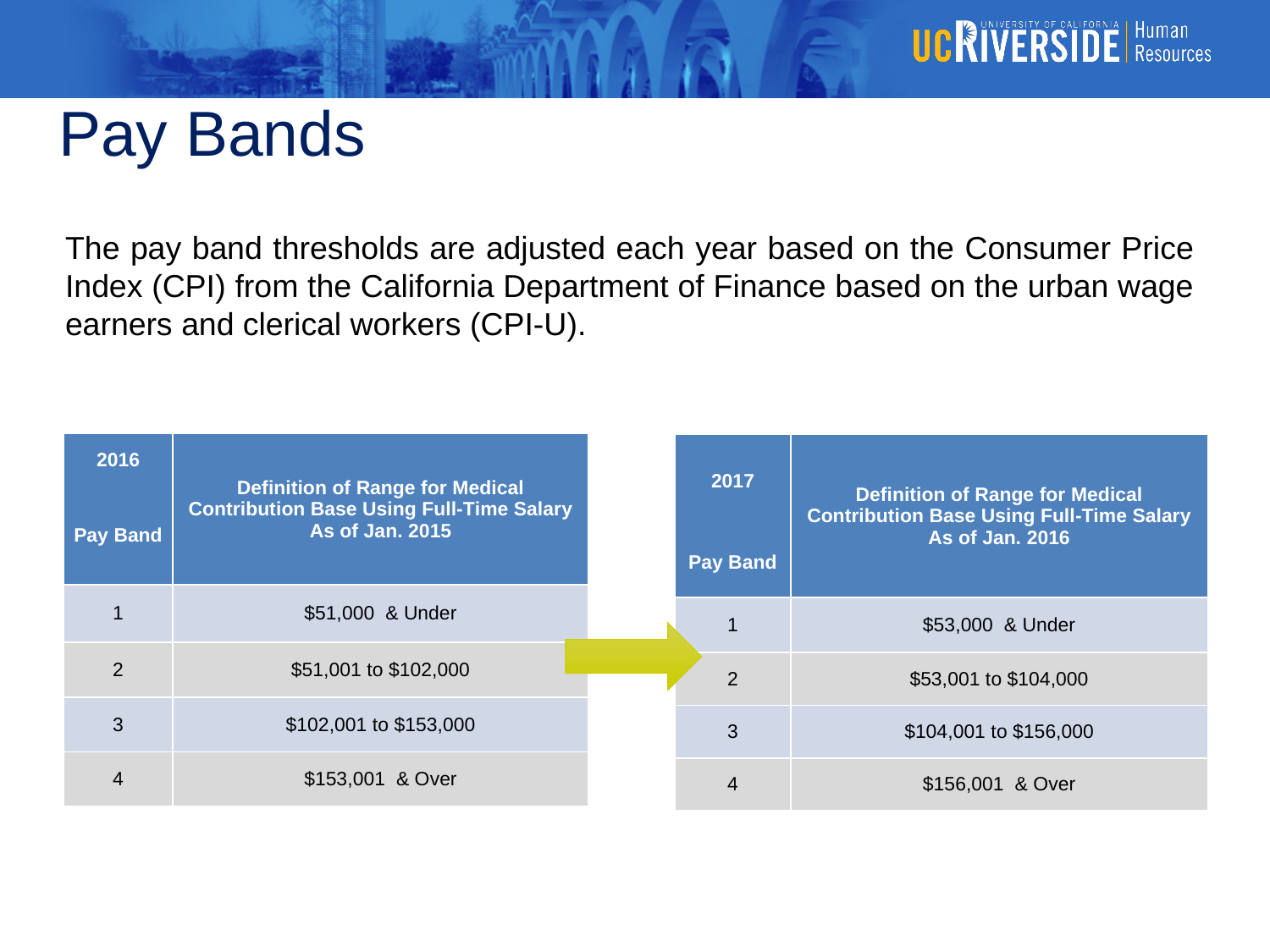

Pay Bands

The pay band thresholds are adjusted each year based on the Consumer Price Index (CPI) from the California Department of Finance based on the urban wage earners and clerical workers (CPI-U).

| 2016 | Definition of Range for Medical Contribution Base Using Full-Time Salary As of Jan. 2015 |
| --- | --- |
| Pay Band |  |
| 1 | $51,000  & Under |
| 2 | $51,001 to $102,000 |
| 3 | $102,001 to $153,000 |
| 4 | $153,001  & Over |
| 2017 | Definition of Range for Medical Contribution Base Using Full-Time Salary As of Jan. 2016 |
| --- | --- |
| Pay Band |  |
| 1 | $53,000  & Under |
| 2 | $53,001 to $104,000 |
| 3 | $104,001 to $156,000 |
| 4 | $156,001  & Over |